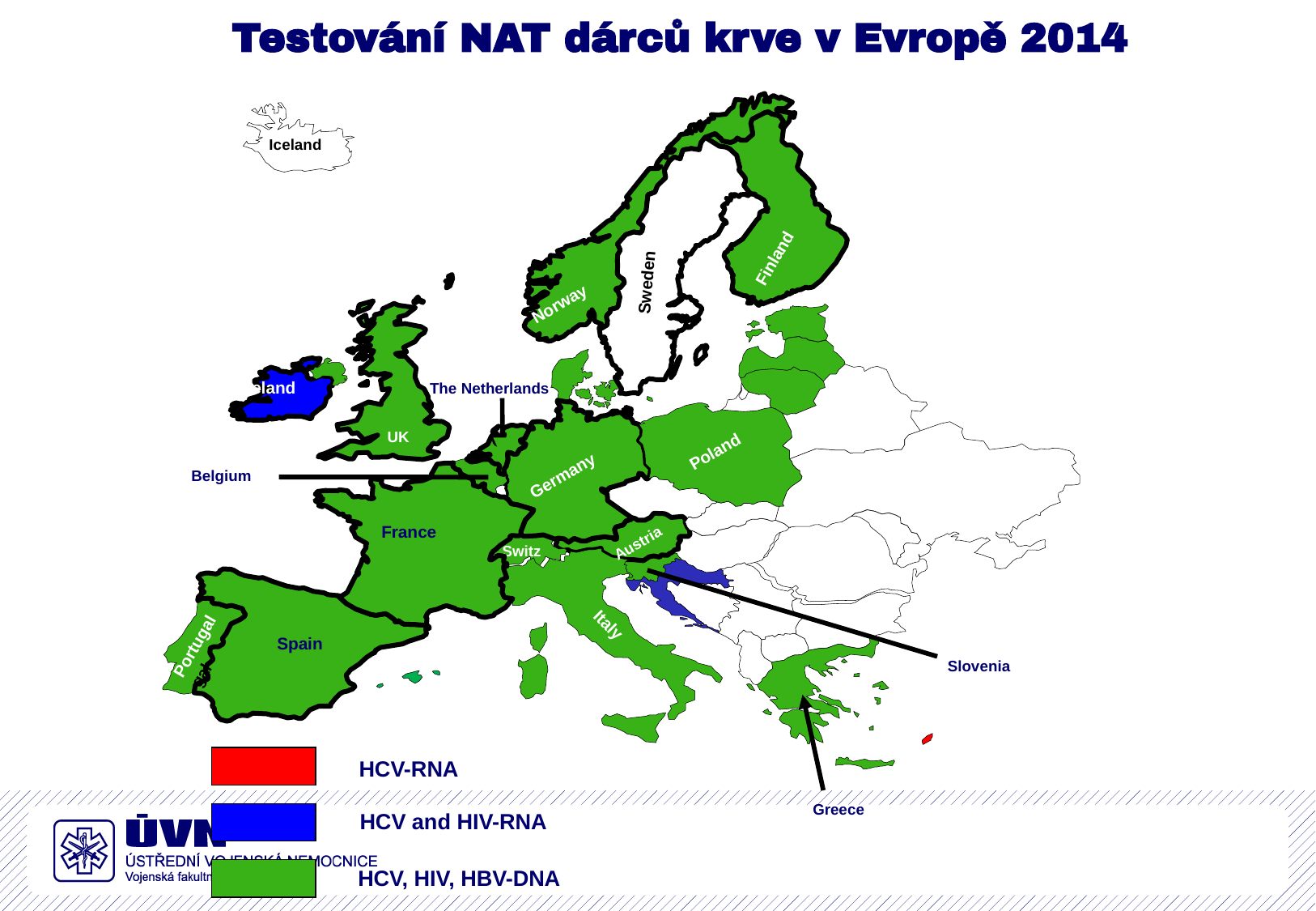

# Testování NAT dárců krve v Evropě 2014

Iceland

Finland
Sweden

Norway

Ireland
The Netherlands

UK
Poland

Germany
Belgium

France

Austria
Switz

Italy

Portugalgal

Spain

Slovenia

HCV-RNA

Greece

HCV and HIV-RNA

 HCV, HIV, HBV-DNA